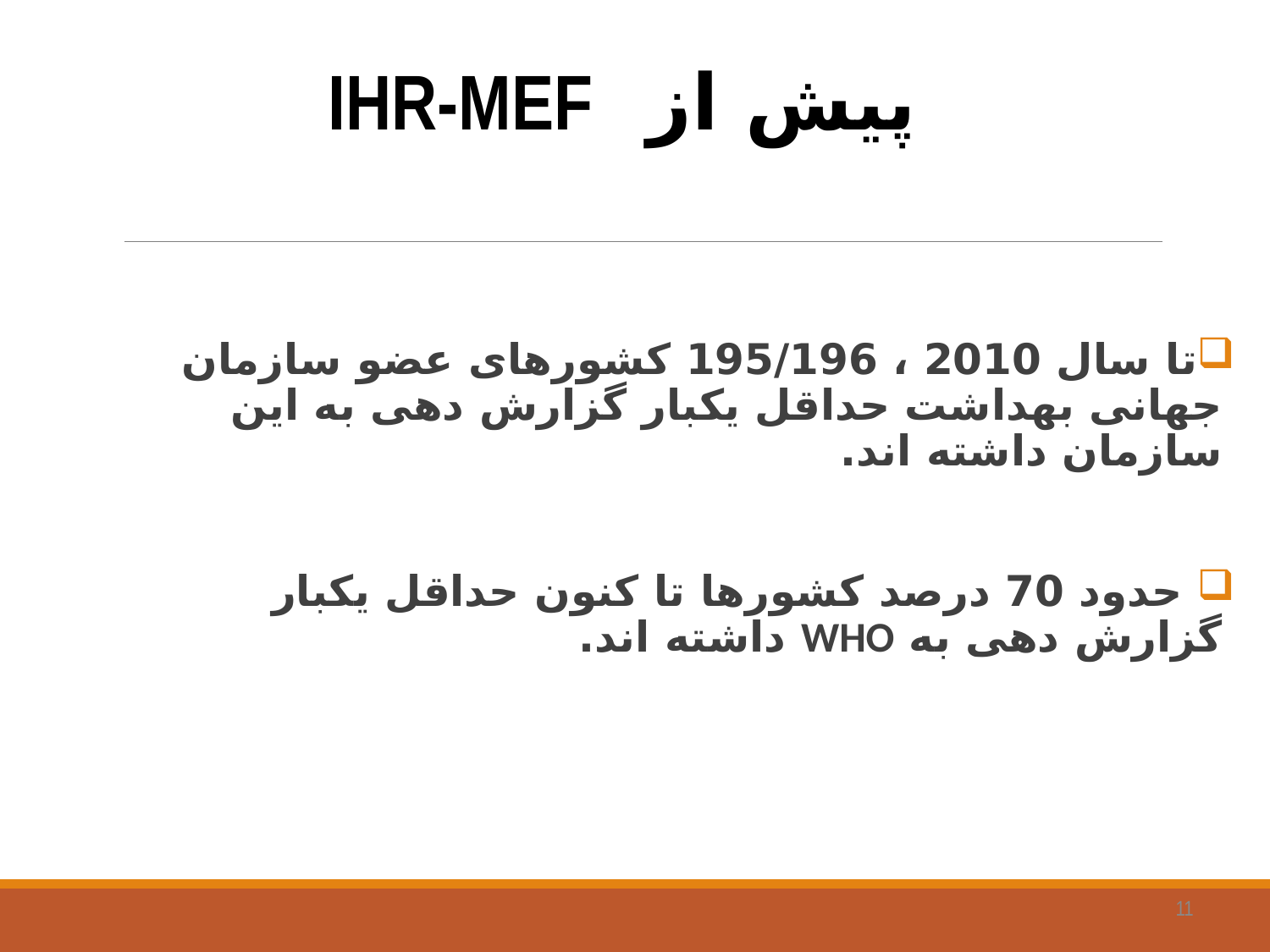

پیش از  IHR-MEF

تا سال 2010 ، 195/196 کشورهای عضو سازمان جهانی بهداشت حداقل یکبار گزارش دهی به این سازمان داشته اند.

 حدود 70 درصد کشورها تا کنون حداقل یکبار گزارش دهی به WHO داشته اند.

11